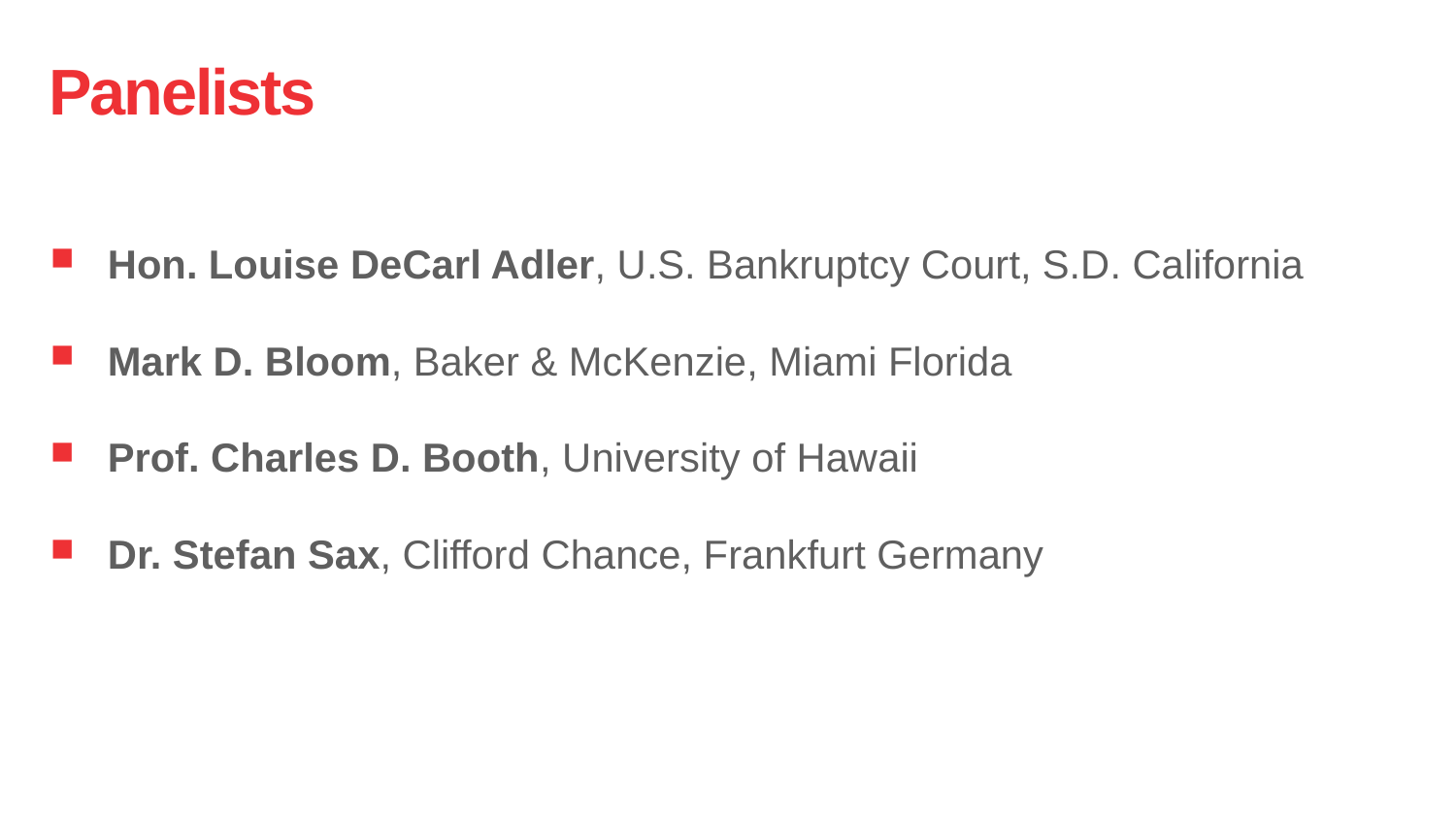

# Panelists
Hon. Louise DeCarl Adler, U.S. Bankruptcy Court, S.D. California
Mark D. Bloom, Baker & McKenzie, Miami Florida
Prof. Charles D. Booth, University of Hawaii
Dr. Stefan Sax, Clifford Chance, Frankfurt Germany